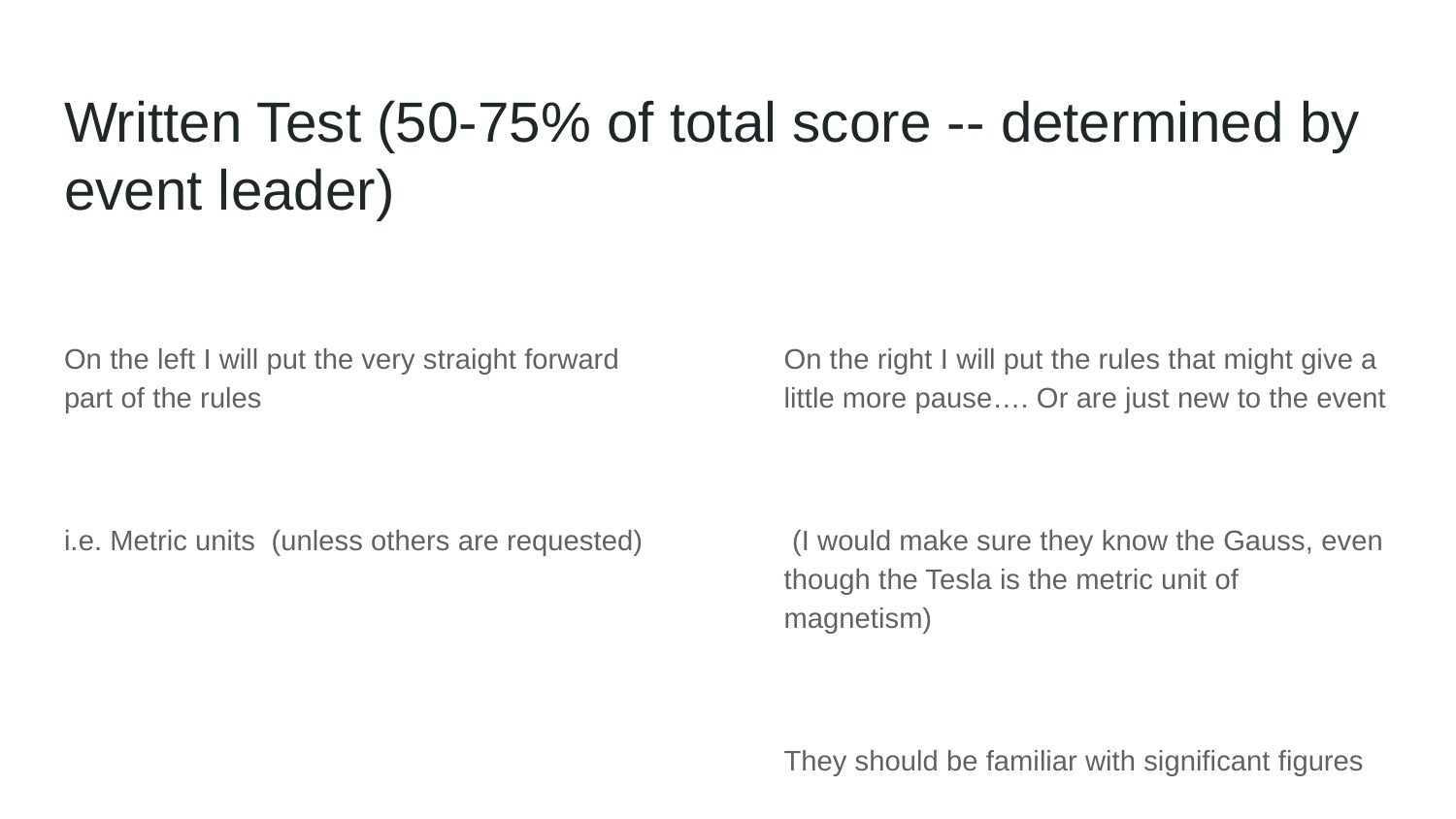

# Written Test (50-75% of total score -- determined by event leader)

On the left I will put the very straight forward part of the rules

i.e. Metric units  (unless others are requested)

On the right I will put the rules that might give a little more pause…. Or are just new to the event

 (I would make sure they know the Gauss, even though the Tesla is the metric unit of magnetism)

They should be familiar with significant figures